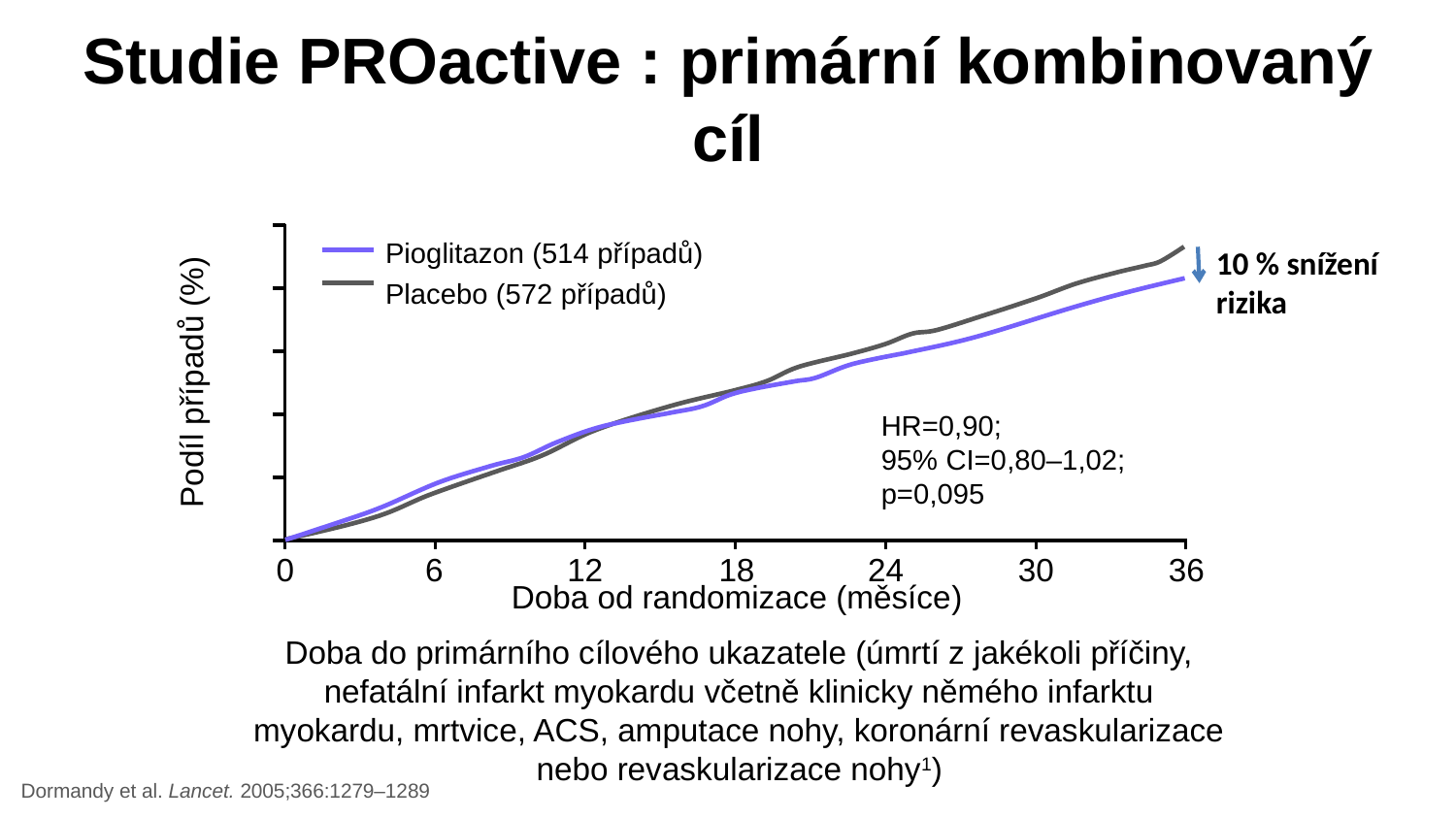

# Studie PROactive : primární kombinovaný cíl
Pioglitazon (514 případů)
Placebo (572 případů)
10 % snížení rizika

Podíl případů (%)
HR=0,90;
95% CI=0,80–1,02; p=0,095
0
6
12
18
24
30
36
Doba od randomizace (měsíce)
Doba do primárního cílového ukazatele (úmrtí z jakékoli příčiny, nefatální infarkt myokardu včetně klinicky němého infarktu myokardu, mrtvice, ACS, amputace nohy, koronární revaskularizace nebo revaskularizace nohy1)
Dormandy et al. Lancet. 2005;366:1279–1289